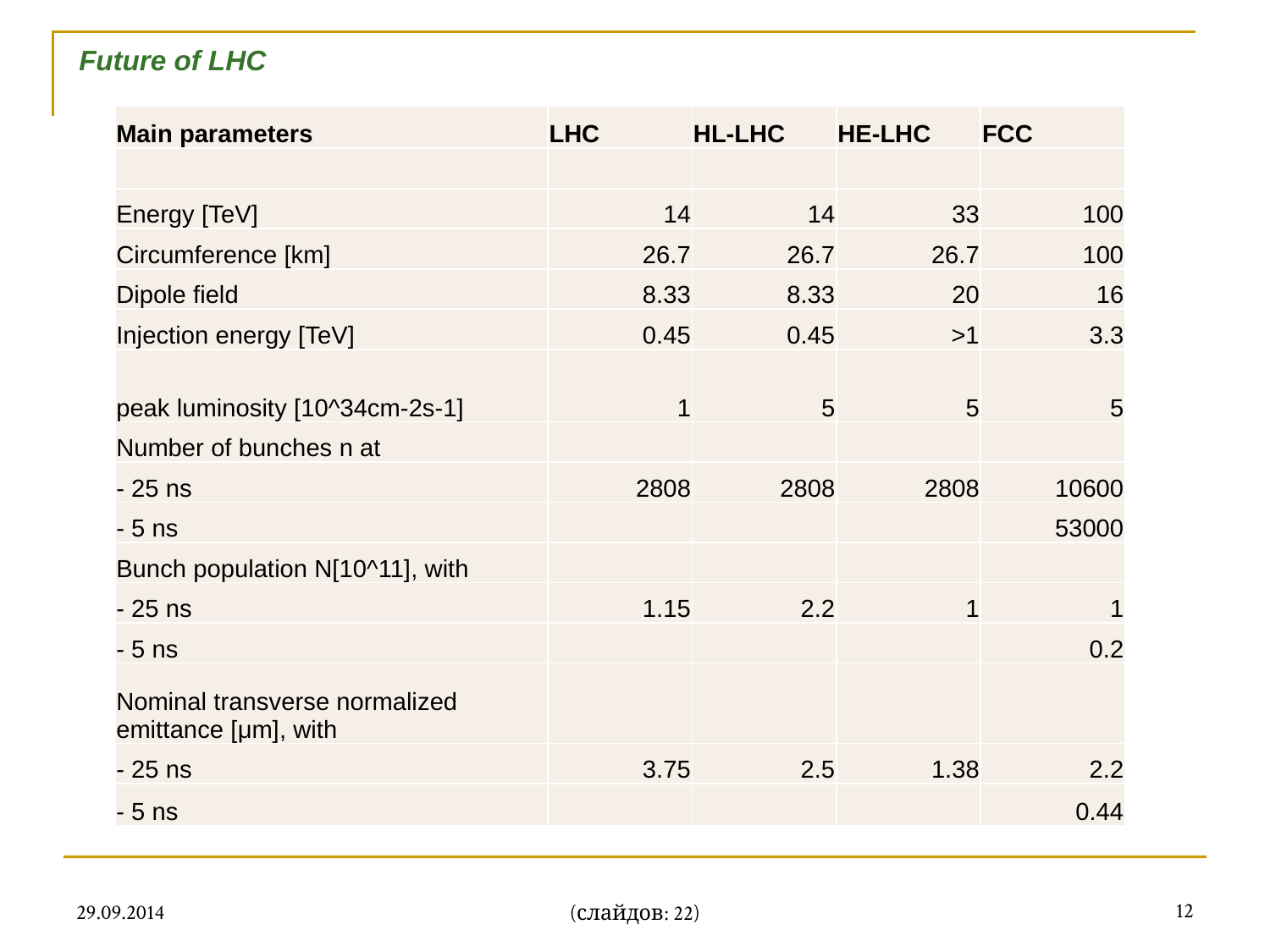

Future of LHC
| Main parameters | LHC | HL-LHC | HE-LHC | FCC |
| --- | --- | --- | --- | --- |
|  |  |  |  |  |
| Energy [TeV] | 14 | 14 | 33 | 100 |
| Circumference [km] | 26.7 | 26.7 | 26.7 | 100 |
| Dipole field | 8.33 | 8.33 | 20 | 16 |
| Injection energy [TeV] | 0.45 | 0.45 | >1 | 3.3 |
| peak luminosity [10^34cm-2s-1] | 1 | 5 | 5 | 5 |
| Number of bunches n at |  |  |  |  |
| - 25 ns | 2808 | 2808 | 2808 | 10600 |
| - 5 ns |  |  |  | 53000 |
| Bunch population N[10^11], with |  |  |  |  |
| - 25 ns | 1.15 | 2.2 | 1 | 1 |
| - 5 ns |  |  |  | 0.2 |
| Nominal transverse normalized emittance [μm], with |  |  |  |  |
| - 25 ns | 3.75 | 2.5 | 1.38 | 2.2 |
| - 5 ns |  |  |  | 0.44 |
29.09.2014
12
(слайдов: 22)